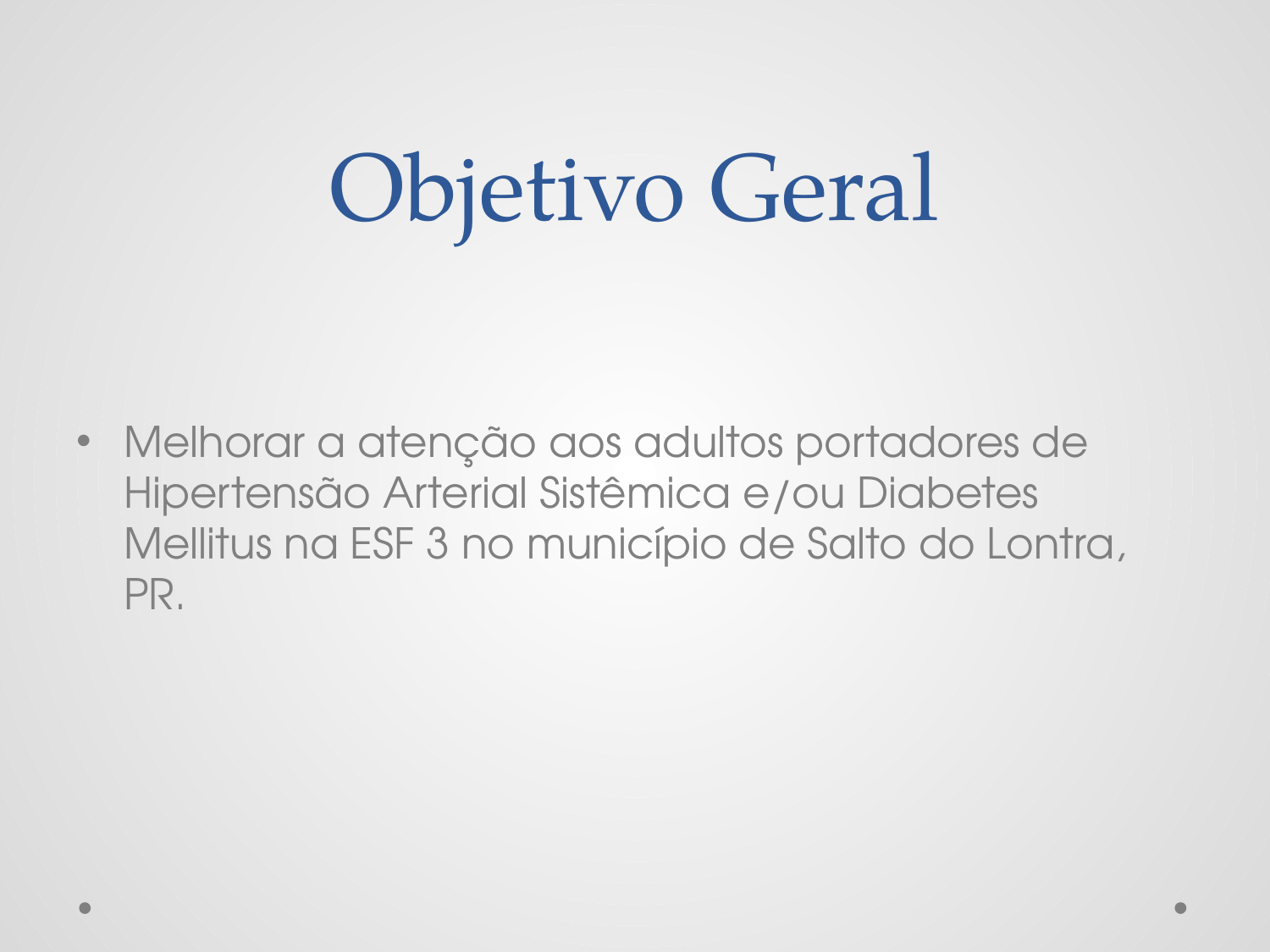

# Objetivo Geral
Melhorar a atenção aos adultos portadores de Hipertensão Arterial Sistêmica e/ou Diabetes Mellitus na ESF 3 no município de Salto do Lontra, PR.